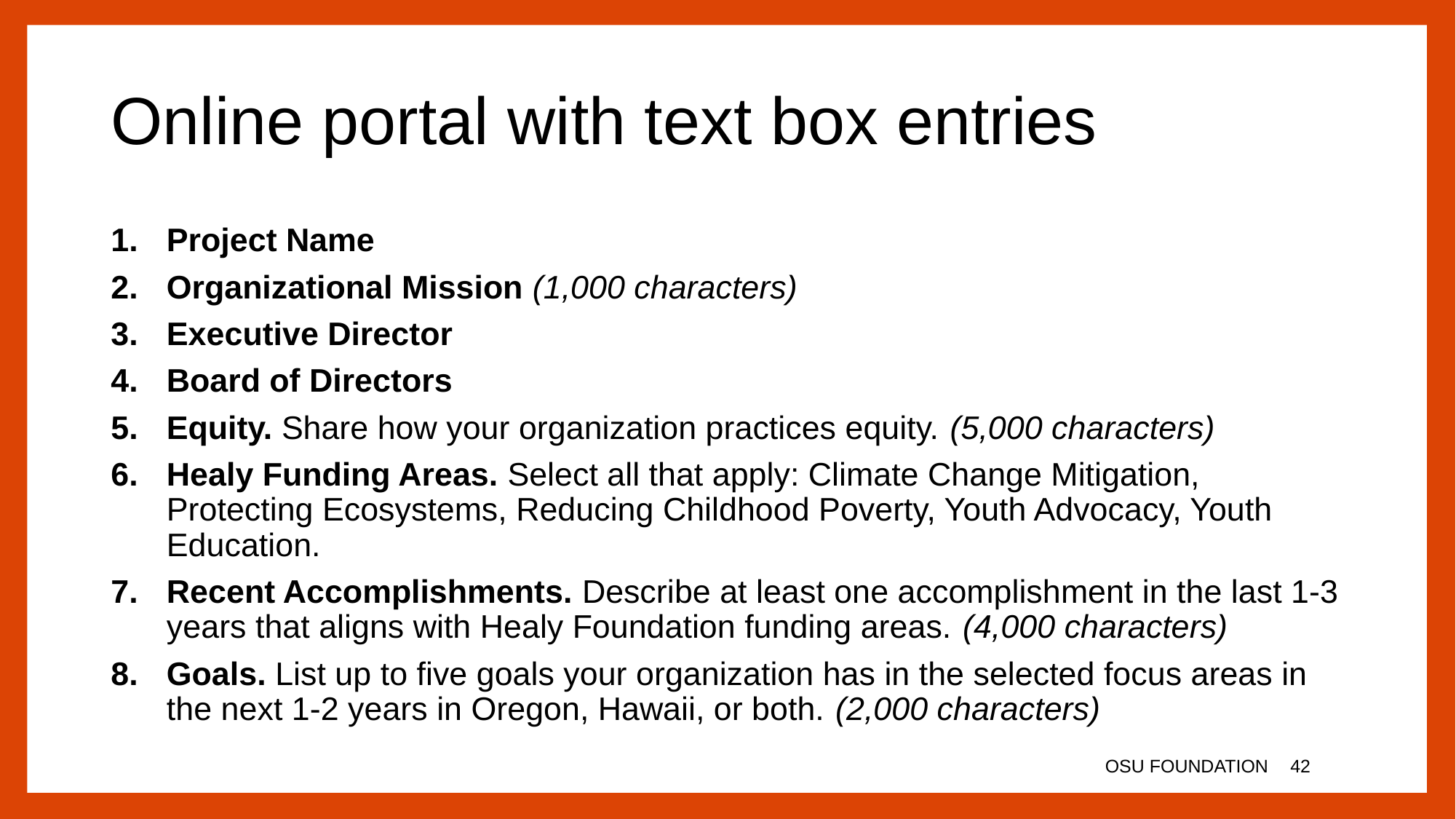

# Online portal with text box entries
Project Name
Organizational Mission (1,000 characters)
Executive Director
Board of Directors
Equity. Share how your organization practices equity. (5,000 characters)
Healy Funding Areas. Select all that apply: Climate Change Mitigation, Protecting Ecosystems, Reducing Childhood Poverty, Youth Advocacy, Youth Education.
Recent Accomplishments. Describe at least one accomplishment in the last 1-3 years that aligns with Healy Foundation funding areas. (4,000 characters)
Goals. List up to five goals your organization has in the selected focus areas in the next 1-2 years in Oregon, Hawaii, or both. (2,000 characters)
OSU FOUNDATION
42